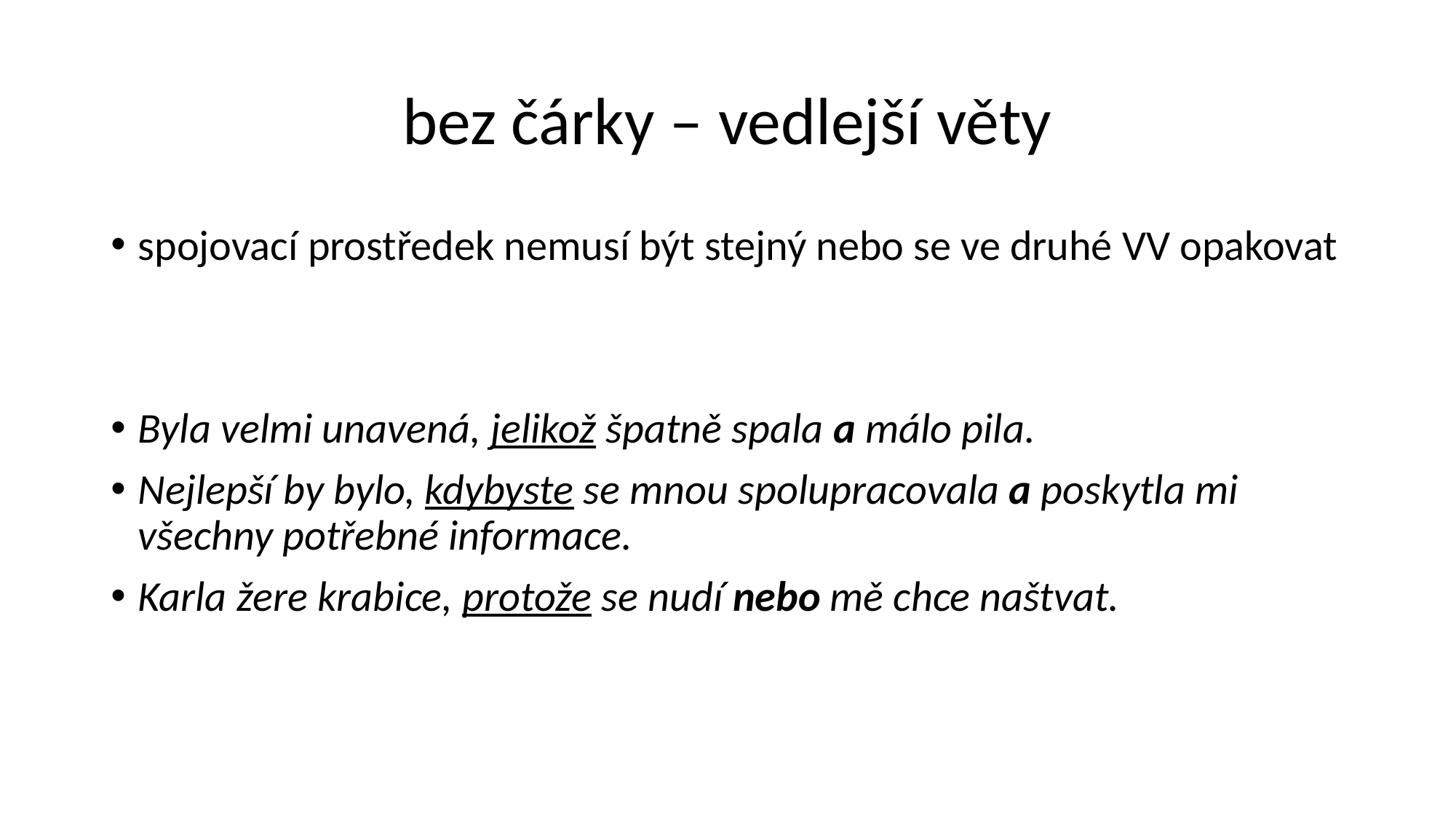

# bez čárky – vedlejší věty
spojovací prostředek nemusí být stejný nebo se ve druhé VV opakovat

Byla velmi unavená, jelikož špatně spala a málo pila.
Nejlepší by bylo, kdybyste se mnou spolupracovala a poskytla mi všechny potřebné informace.
Karla žere krabice, protože se nudí nebo mě chce naštvat.